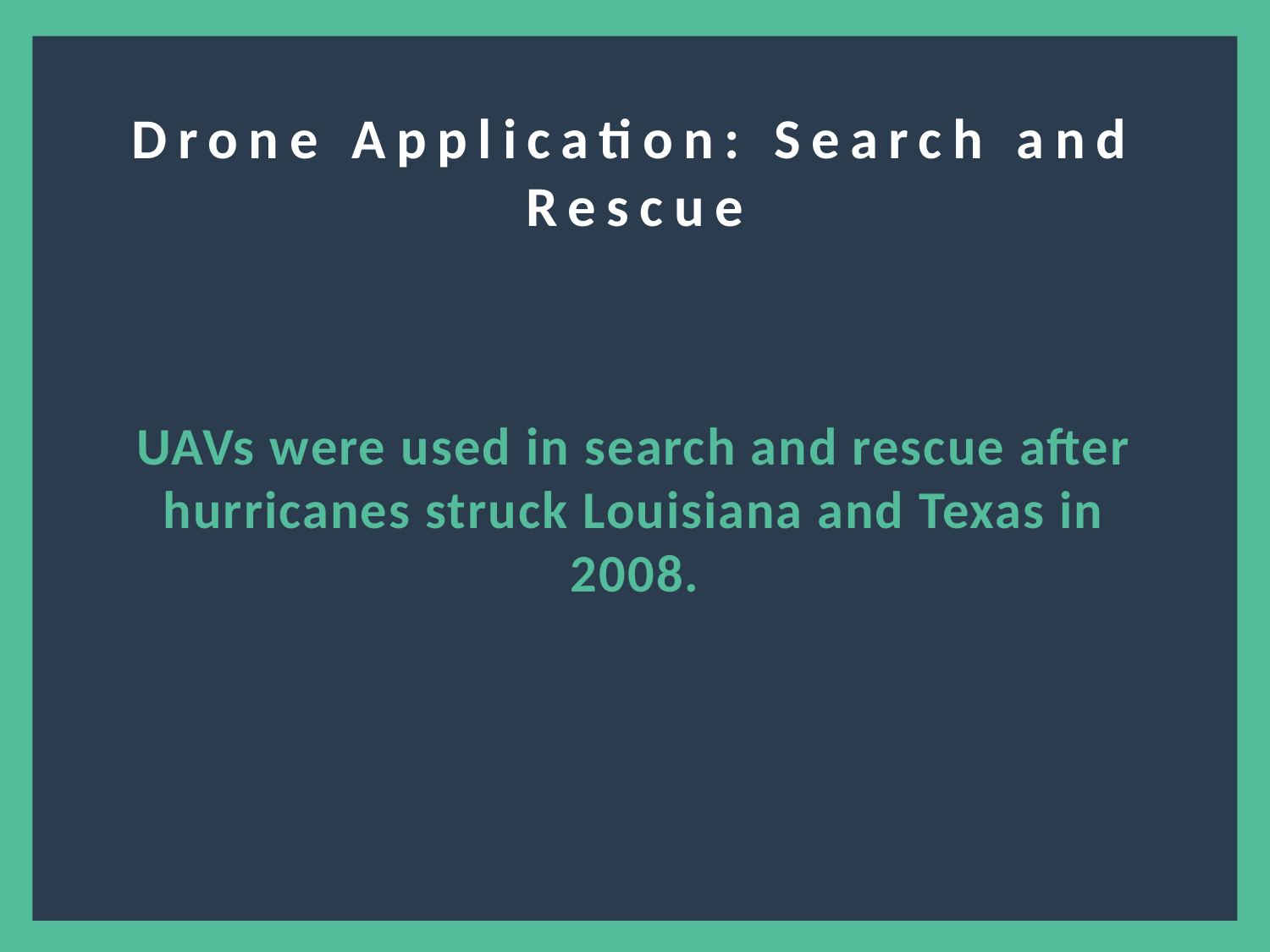

?

Drone Application: Search and Rescue
UAVs were used in search and rescue after hurricanes struck Louisiana and Texas in 2008.
2